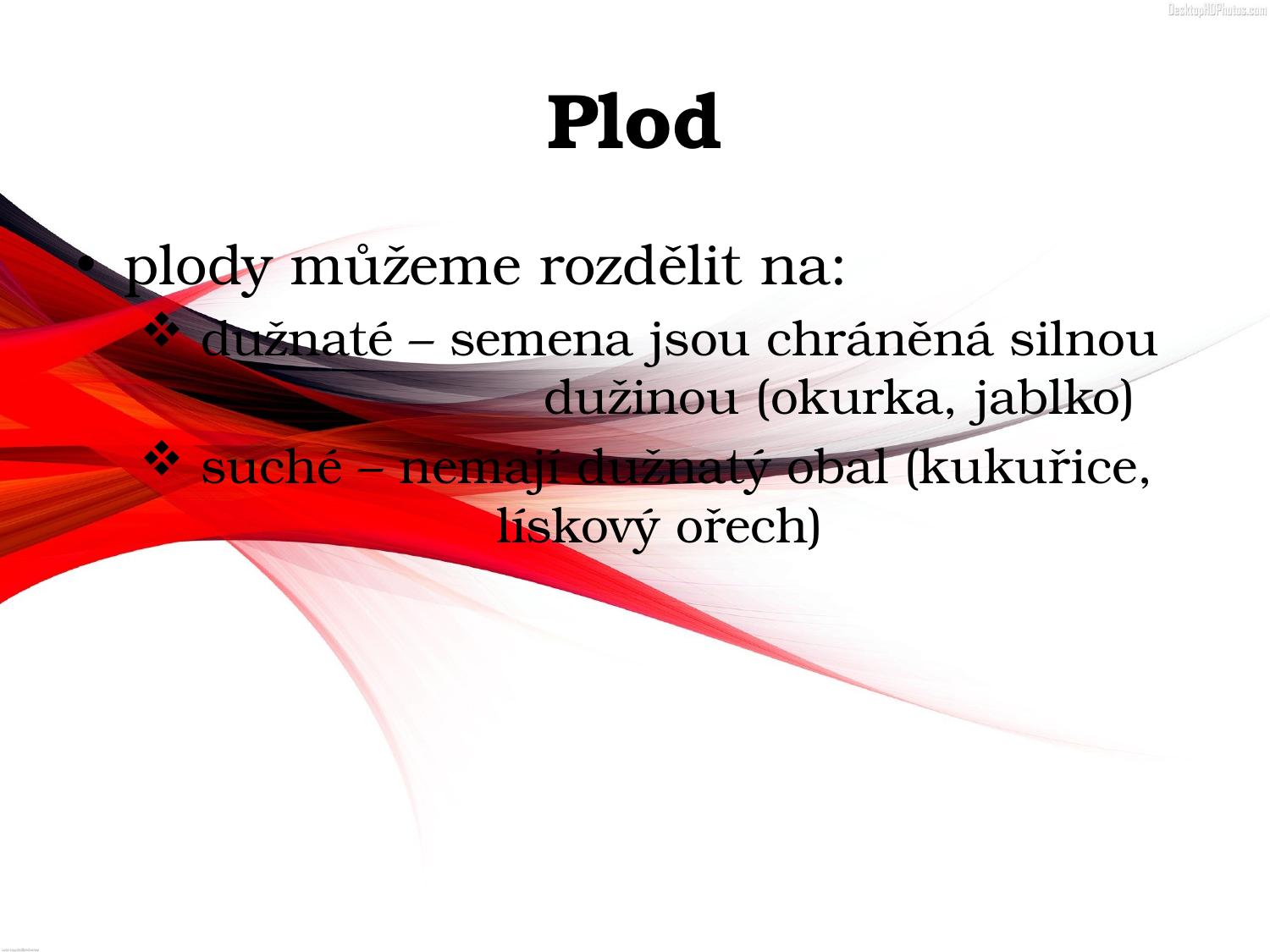

# Plod
plody můžeme rozdělit na:
 dužnaté – semena jsou chráněná silnou 		       dužinou (okurka, jablko)
 suché – nemají dužnatý obal (kukuřice, 		    lískový ořech)